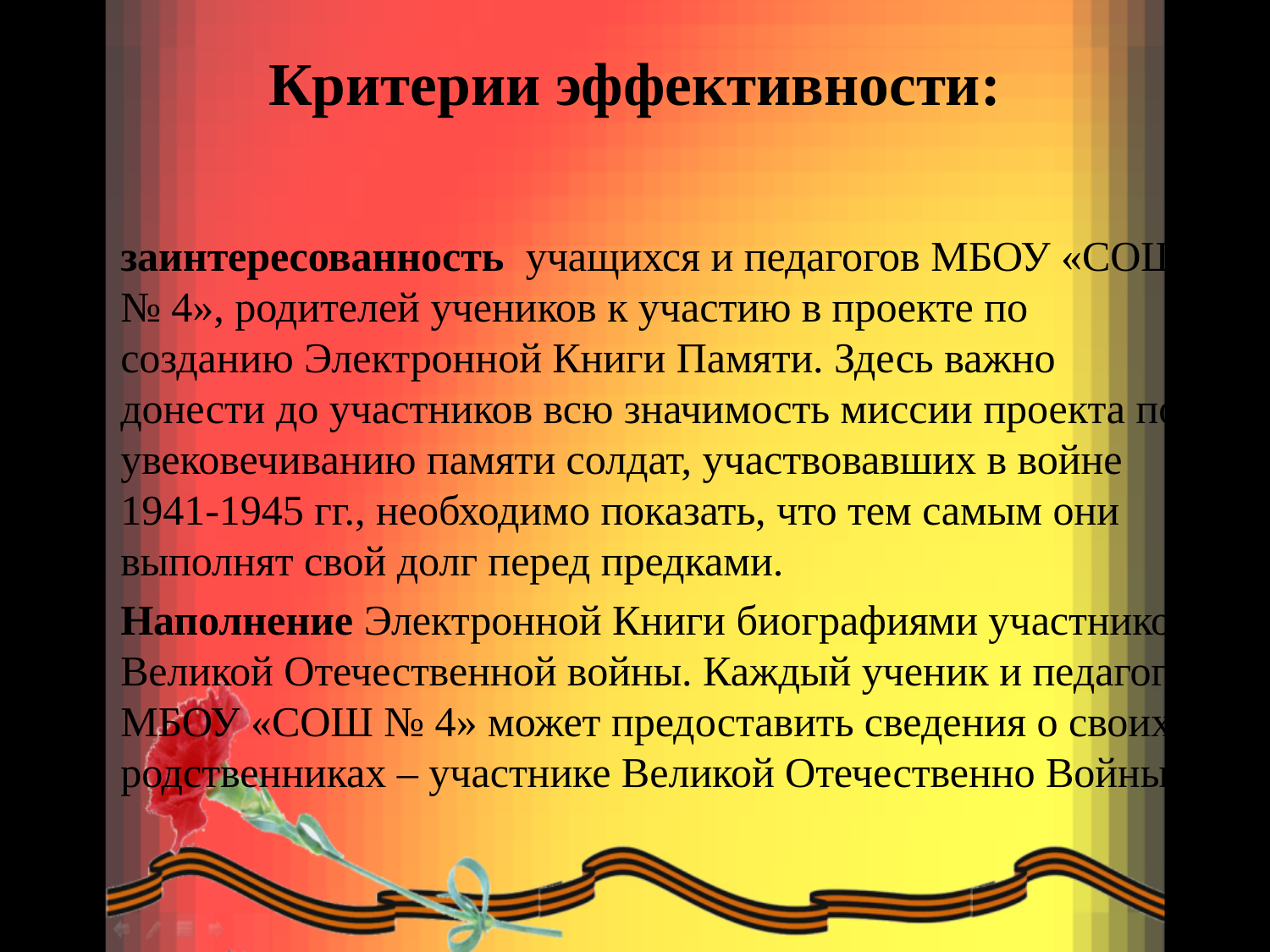

# Критерии эффективности:
заинтересованность  учащихся и педагогов МБОУ «СОШ № 4», родителей учеников к участию в проекте по созданию Электронной Книги Памяти. Здесь важно донести до участников всю значимость миссии проекта по увековечиванию памяти солдат, участвовавших в войне 1941-1945 гг., необходимо показать, что тем самым они выполнят свой долг перед предками.
Наполнение Электронной Книги биографиями участников Великой Отечественной войны. Каждый ученик и педагог МБОУ «СОШ № 4» может предоставить сведения о своих родственниках – участнике Великой Отечественно Войны.